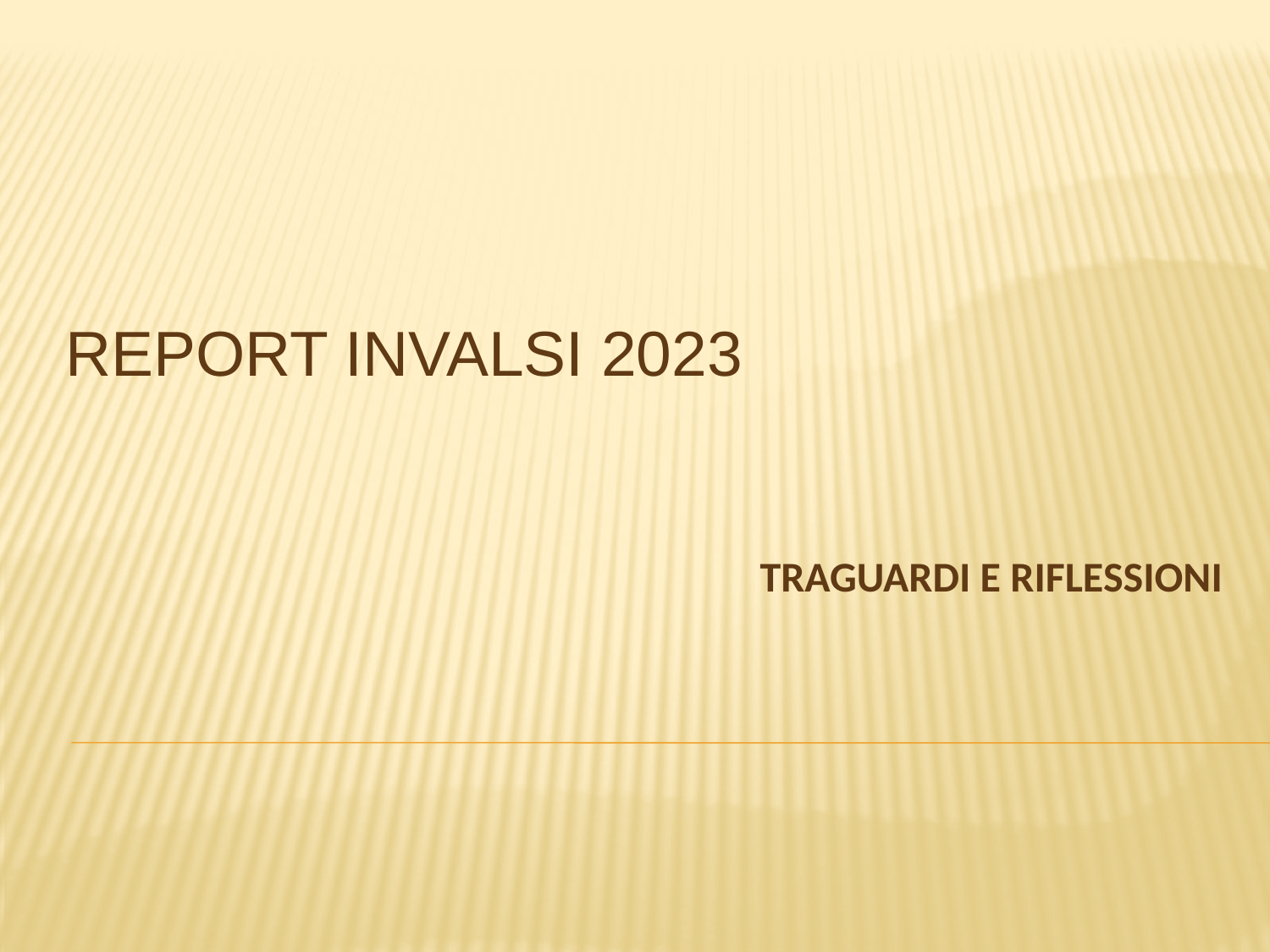

# Report Invalsi 2023
TRAGUARDI E RIFLESSIONI